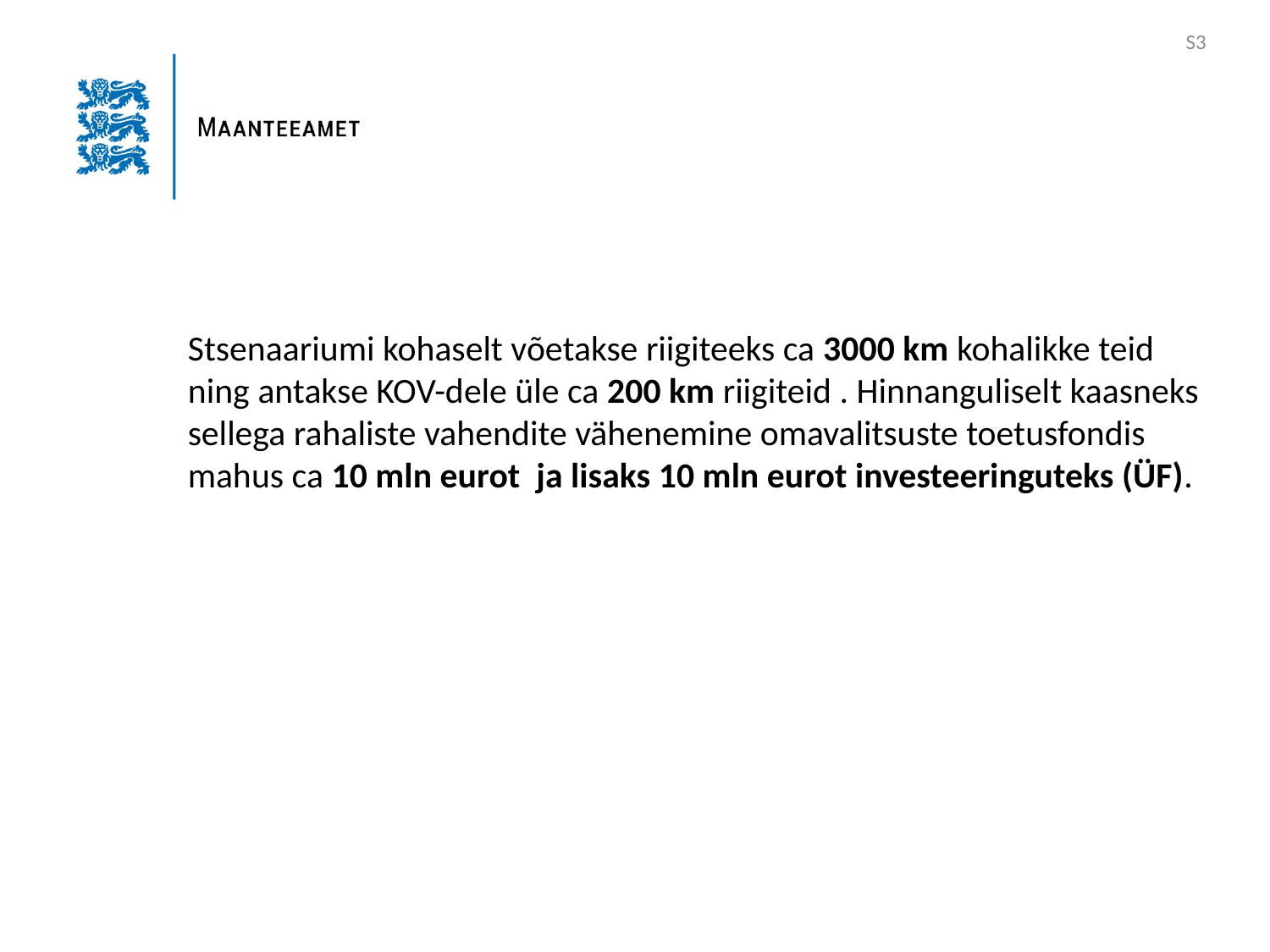

S3
# Stsenaariumi kohaselt võetakse riigiteeks ca 3000 km kohalikke teid ning antakse KOV-dele üle ca 200 km riigiteid . Hinnanguliselt kaasneks sellega rahaliste vahendite vähenemine omavalitsuste toetusfondis mahus ca 10 mln eurot  ja lisaks 10 mln eurot investeeringuteks (ÜF).